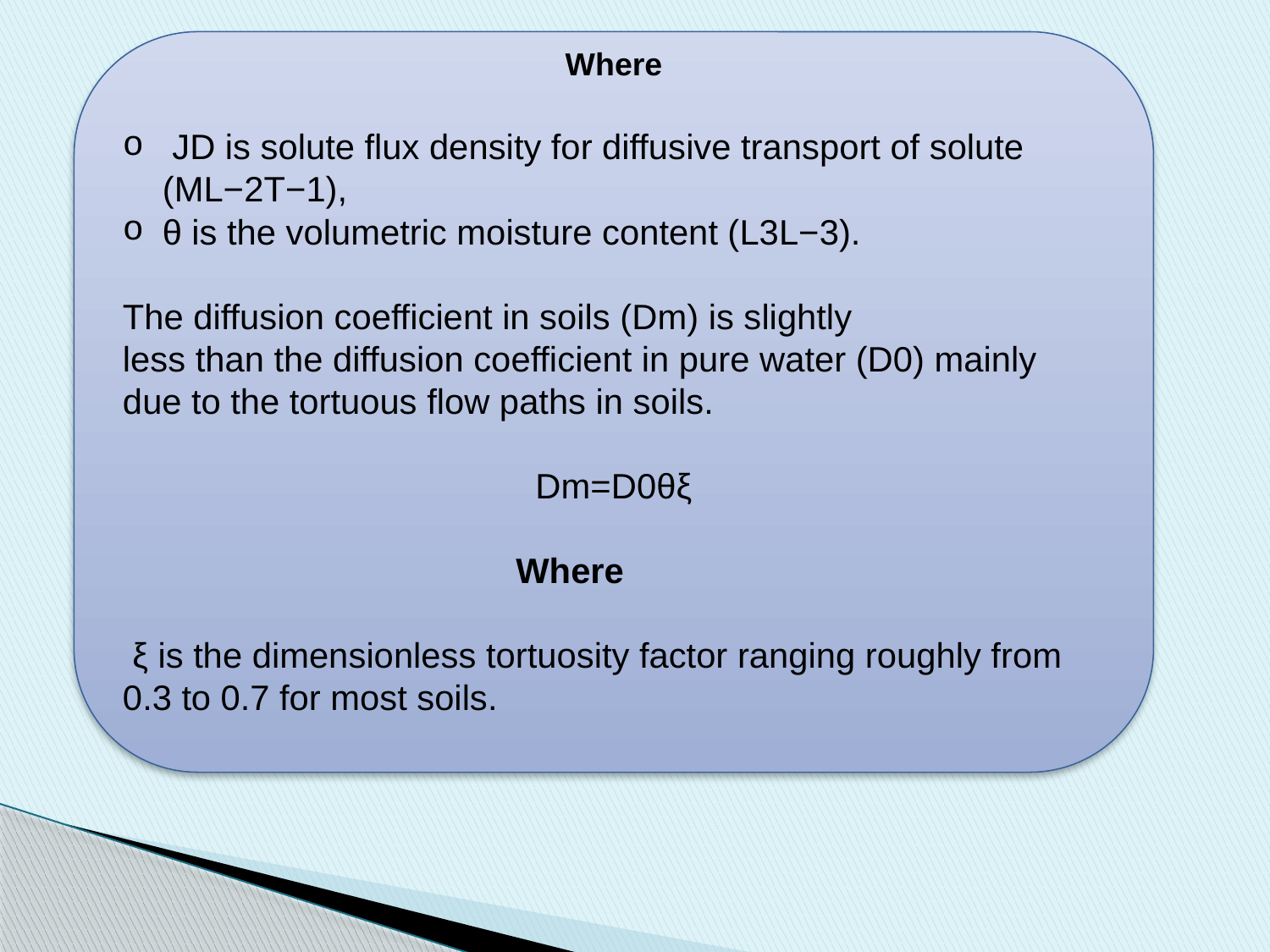

Where

 JD is solute flux density for diffusive transport of solute (ML−2T−1),
θ is the volumetric moisture content (L3L−3).

The diffusion coefficient in soils (Dm) is slightly
less than the diffusion coefficient in pure water (D0) mainly due to the tortuous flow paths in soils.

Dm=D0θξ

Where

 ξ is the dimensionless tortuosity factor ranging roughly from 0.3 to 0.7 for most soils.